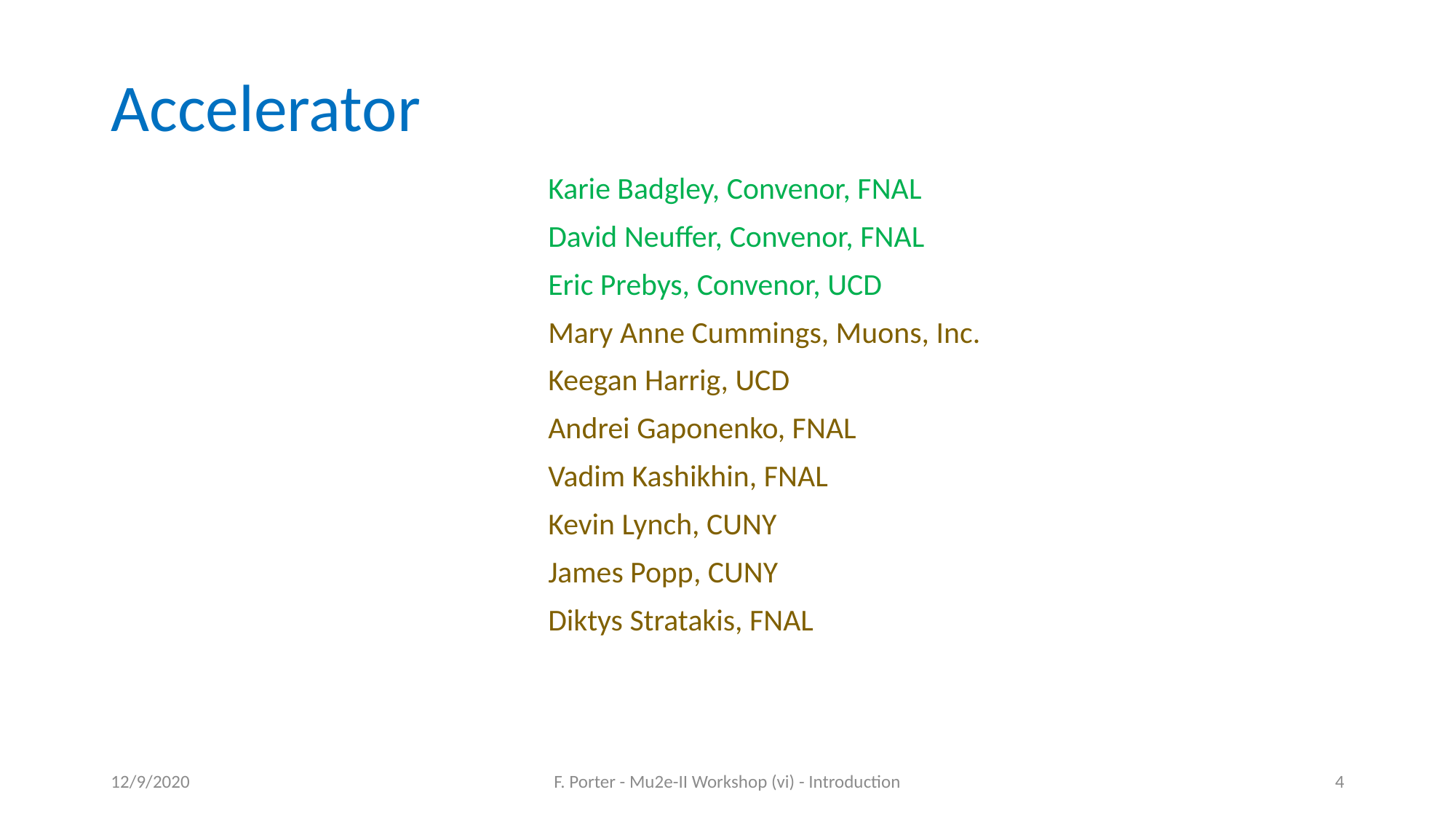

# Accelerator
Karie Badgley, Convenor, FNAL
David Neuffer, Convenor, FNAL
Eric Prebys, Convenor, UCD
Mary Anne Cummings, Muons, Inc.
Keegan Harrig, UCD
Andrei Gaponenko, FNAL
Vadim Kashikhin, FNAL
Kevin Lynch, CUNY
James Popp, CUNY
Diktys Stratakis, FNAL
12/9/2020
F. Porter - Mu2e-II Workshop (vi) - Introduction
4